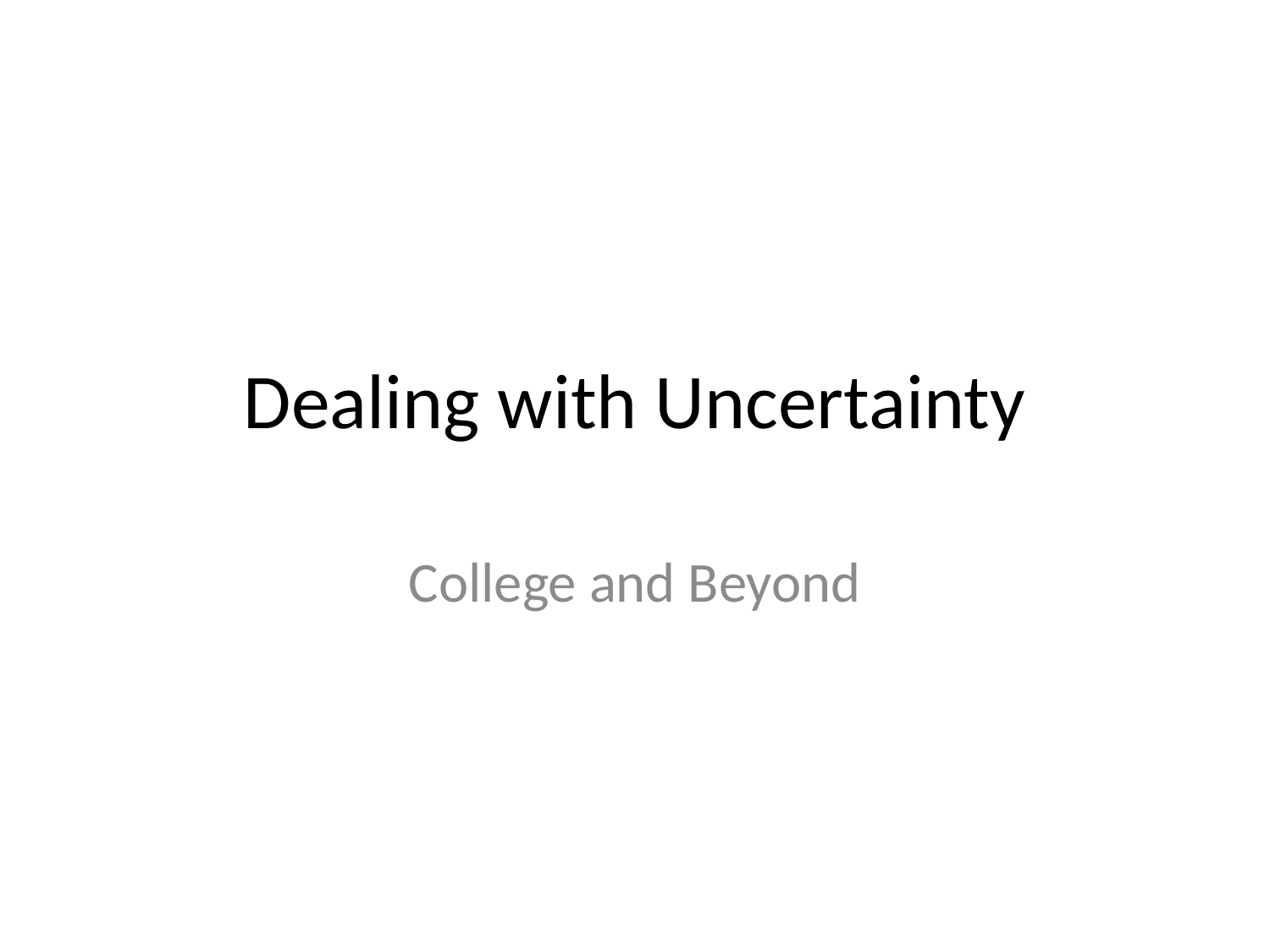

# Dealing with Uncertainty
College and Beyond